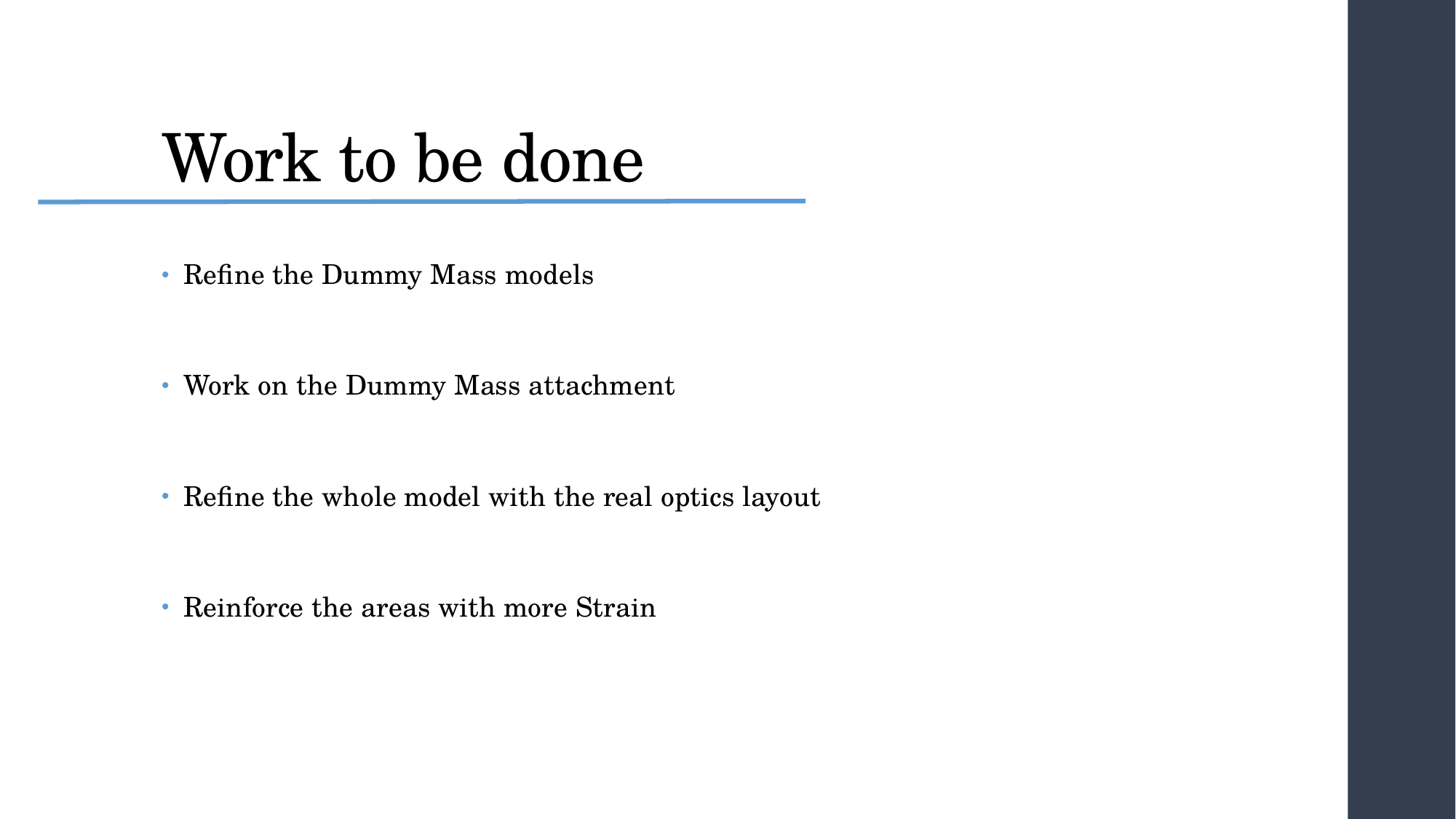

# Work to be done
Refine the Dummy Mass models

Work on the Dummy Mass attachment

Refine the whole model with the real optics layout

Reinforce the areas with more Strain